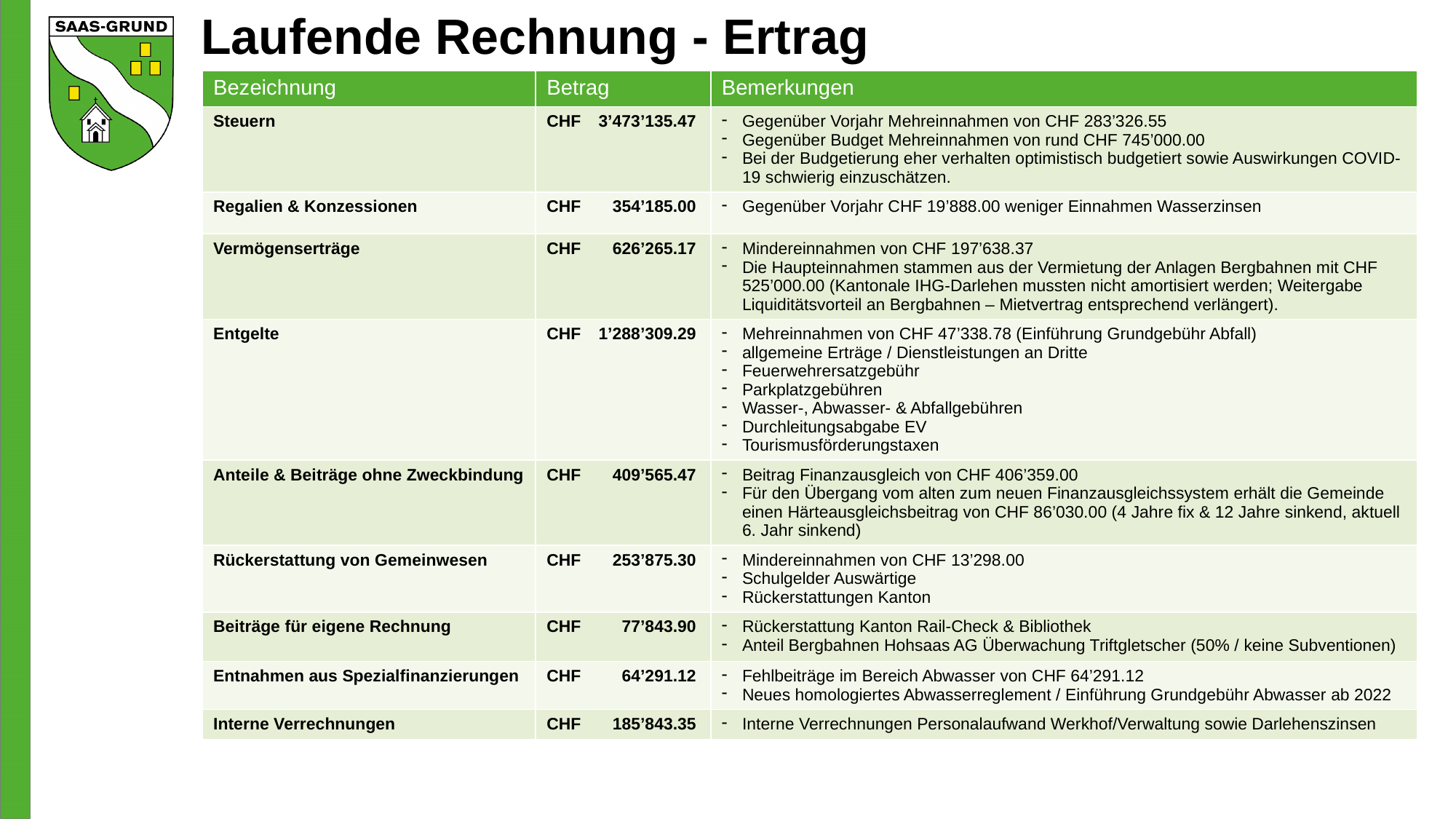

# Laufende Rechnung - Ertrag
| Bezeichnung | Betrag | Bemerkungen |
| --- | --- | --- |
| Steuern | CHF 3’473’135.47 | Gegenüber Vorjahr Mehreinnahmen von CHF 283’326.55 Gegenüber Budget Mehreinnahmen von rund CHF 745’000.00 Bei der Budgetierung eher verhalten optimistisch budgetiert sowie Auswirkungen COVID-19 schwierig einzuschätzen. |
| Regalien & Konzessionen | CHF 354’185.00 | Gegenüber Vorjahr CHF 19’888.00 weniger Einnahmen Wasserzinsen |
| Vermögenserträge | CHF 626’265.17 | Mindereinnahmen von CHF 197’638.37 Die Haupteinnahmen stammen aus der Vermietung der Anlagen Bergbahnen mit CHF 525’000.00 (Kantonale IHG-Darlehen mussten nicht amortisiert werden; Weitergabe Liquiditätsvorteil an Bergbahnen – Mietvertrag entsprechend verlängert). |
| Entgelte | CHF 1’288’309.29 | Mehreinnahmen von CHF 47’338.78 (Einführung Grundgebühr Abfall) allgemeine Erträge / Dienstleistungen an Dritte Feuerwehrersatzgebühr Parkplatzgebühren Wasser-, Abwasser- & Abfallgebühren Durchleitungsabgabe EV Tourismusförderungstaxen |
| Anteile & Beiträge ohne Zweckbindung | CHF 409’565.47 | Beitrag Finanzausgleich von CHF 406’359.00 Für den Übergang vom alten zum neuen Finanzausgleichssystem erhält die Gemeinde einen Härteausgleichsbeitrag von CHF 86’030.00 (4 Jahre fix & 12 Jahre sinkend, aktuell 6. Jahr sinkend) |
| Rückerstattung von Gemeinwesen | CHF 253’875.30 | Mindereinnahmen von CHF 13’298.00 Schulgelder Auswärtige Rückerstattungen Kanton |
| Beiträge für eigene Rechnung | CHF 77’843.90 | Rückerstattung Kanton Rail-Check & Bibliothek Anteil Bergbahnen Hohsaas AG Überwachung Triftgletscher (50% / keine Subventionen) |
| Entnahmen aus Spezialfinanzierungen | CHF 64’291.12 | Fehlbeiträge im Bereich Abwasser von CHF 64’291.12 Neues homologiertes Abwasserreglement / Einführung Grundgebühr Abwasser ab 2022 |
| Interne Verrechnungen | CHF 185’843.35 | Interne Verrechnungen Personalaufwand Werkhof/Verwaltung sowie Darlehenszinsen |